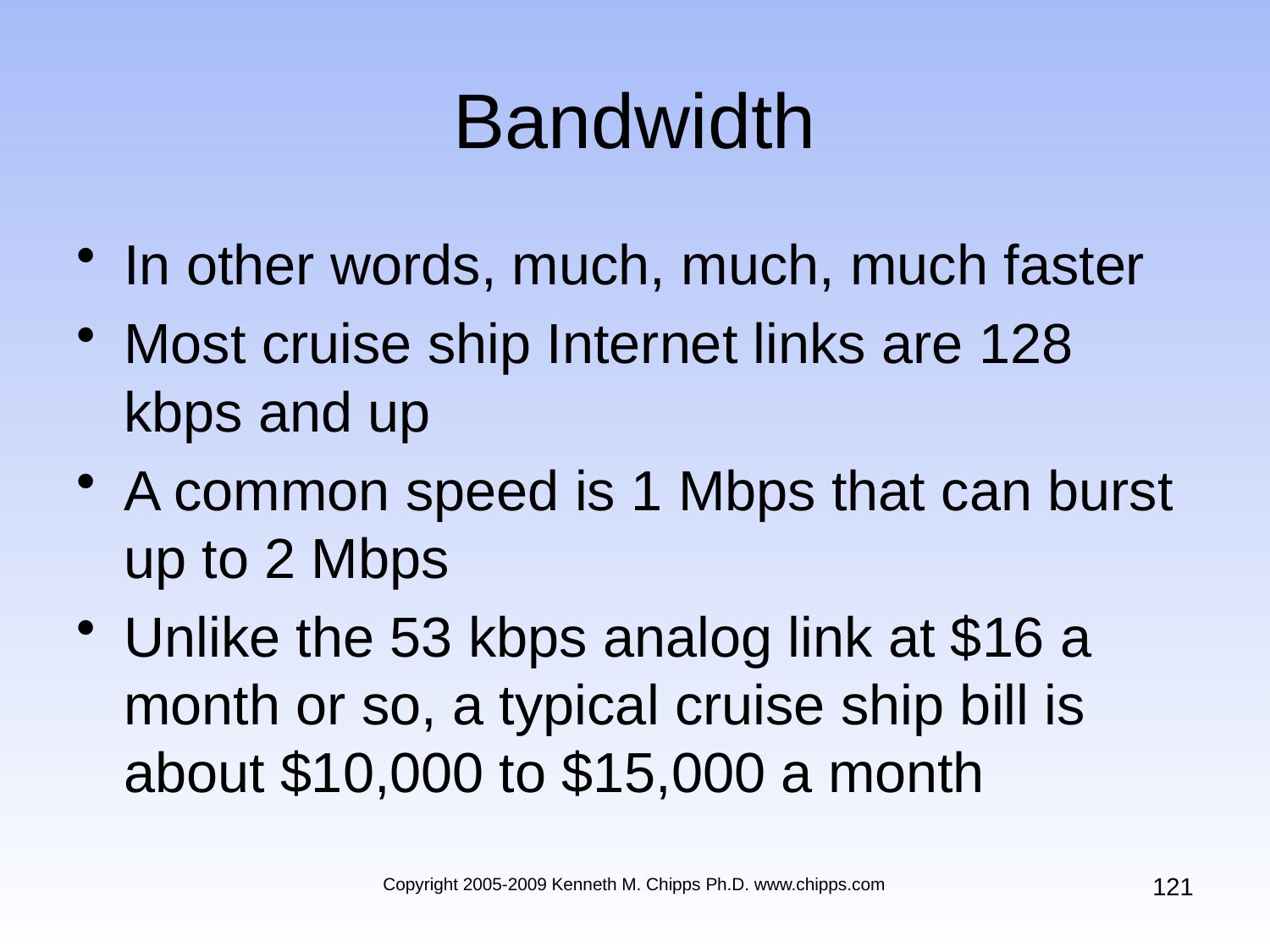

# Bandwidth
In other words, much, much, much faster
Most cruise ship Internet links are 128 kbps and up
A common speed is 1 Mbps that can burst up to 2 Mbps
Unlike the 53 kbps analog link at $16 a month or so, a typical cruise ship bill is about $10,000 to $15,000 a month
121
Copyright 2005-2009 Kenneth M. Chipps Ph.D. www.chipps.com